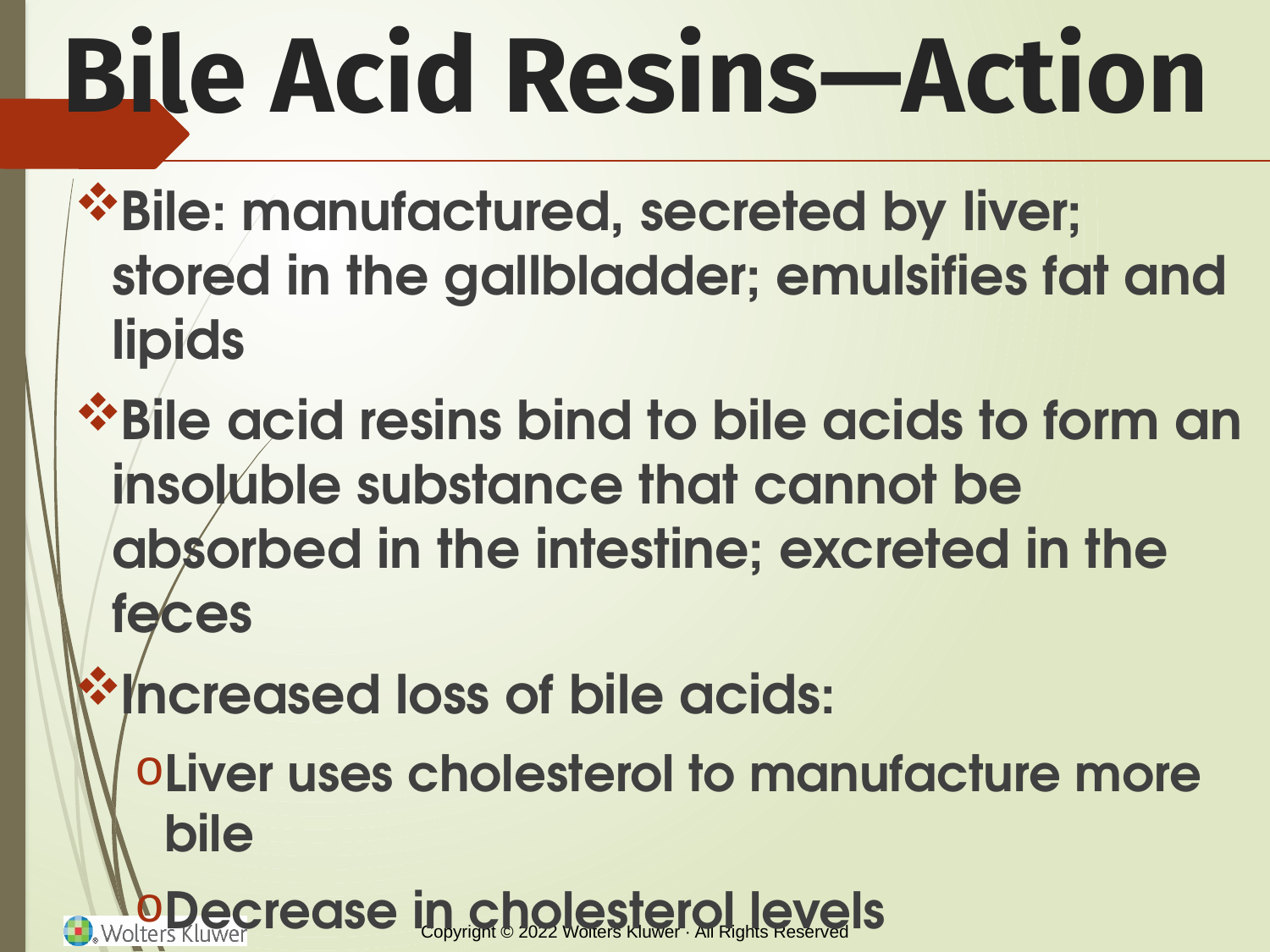

# Bile Acid Resins—Action
Bile: manufactured, secreted by liver; stored in the gallbladder; emulsifies fat and lipids
Bile acid resins bind to bile acids to form an insoluble substance that cannot be absorbed in the intestine; excreted in the feces
Increased loss of bile acids:
Liver uses cholesterol to manufacture more bile
Decrease in cholesterol levels